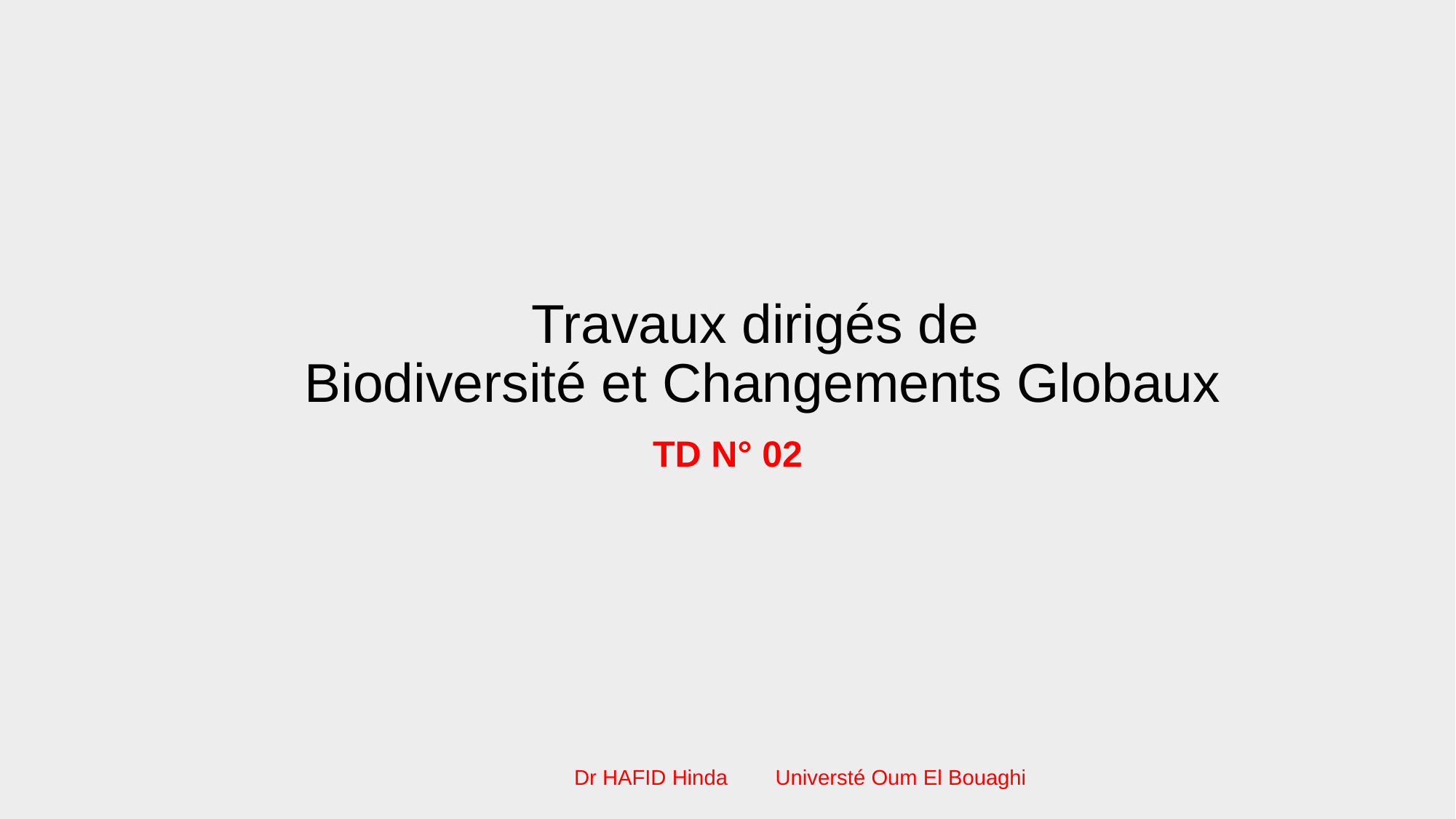

# Travaux dirigés de Biodiversité et Changements Globaux
TD N° 02

Dr HAFID Hinda        Universté Oum El Bouaghi